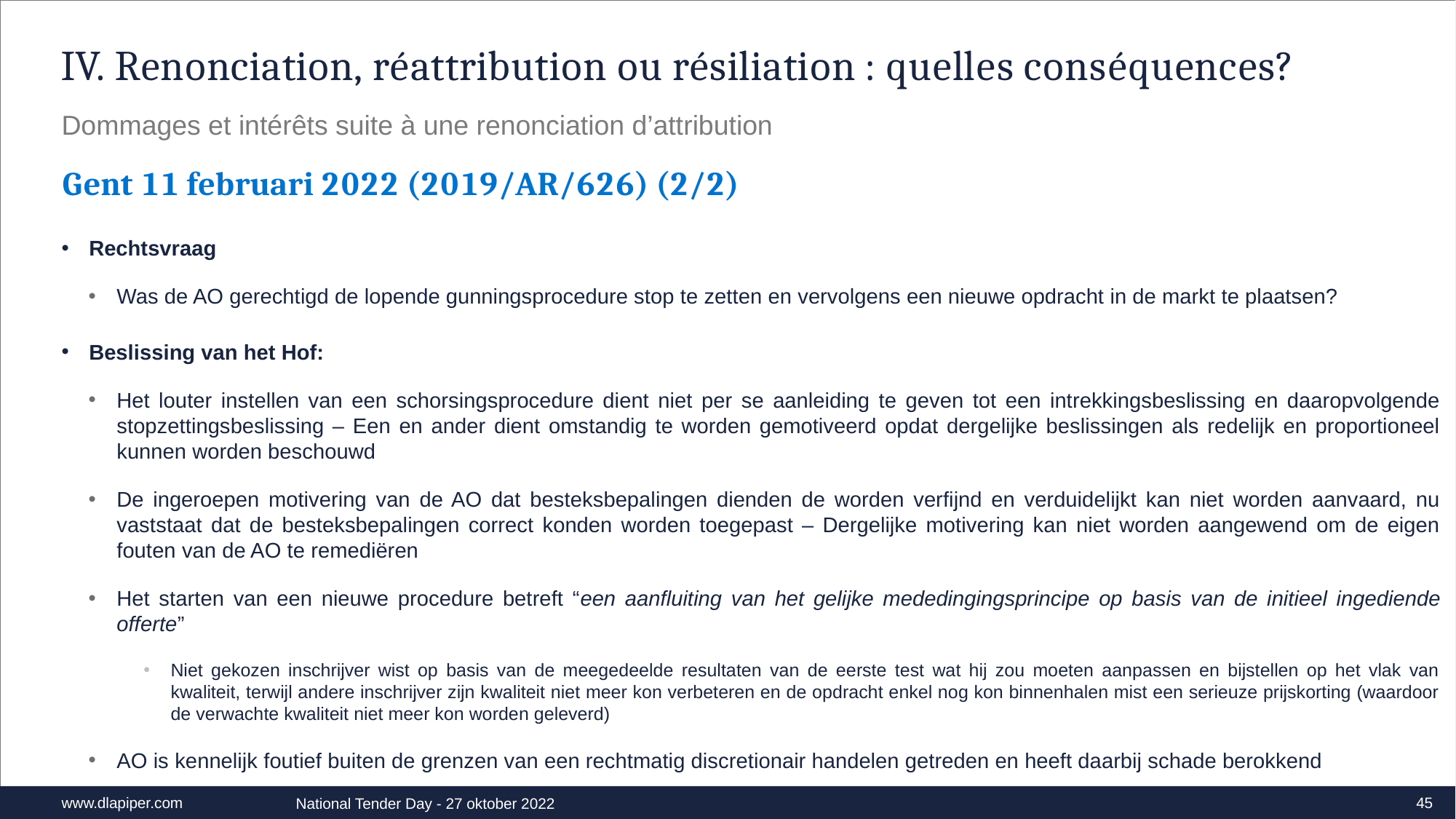

# IV. Renonciation, réattribution ou résiliation : quelles conséquences?
Dommages et intérêts suite à une renonciation d’attribution
Gent 11 februari 2022 (2019/AR/626) (2/2)
Rechtsvraag
Was de AO gerechtigd de lopende gunningsprocedure stop te zetten en vervolgens een nieuwe opdracht in de markt te plaatsen?
Beslissing van het Hof:
Het louter instellen van een schorsingsprocedure dient niet per se aanleiding te geven tot een intrekkingsbeslissing en daaropvolgende stopzettingsbeslissing – Een en ander dient omstandig te worden gemotiveerd opdat dergelijke beslissingen als redelijk en proportioneel kunnen worden beschouwd
De ingeroepen motivering van de AO dat besteksbepalingen dienden de worden verfijnd en verduidelijkt kan niet worden aanvaard, nu vaststaat dat de besteksbepalingen correct konden worden toegepast – Dergelijke motivering kan niet worden aangewend om de eigen fouten van de AO te remediëren
Het starten van een nieuwe procedure betreft “een aanfluiting van het gelijke mededingingsprincipe op basis van de initieel ingediende offerte”
Niet gekozen inschrijver wist op basis van de meegedeelde resultaten van de eerste test wat hij zou moeten aanpassen en bijstellen op het vlak van kwaliteit, terwijl andere inschrijver zijn kwaliteit niet meer kon verbeteren en de opdracht enkel nog kon binnenhalen mist een serieuze prijskorting (waardoor de verwachte kwaliteit niet meer kon worden geleverd)
AO is kennelijk foutief buiten de grenzen van een rechtmatig discretionair handelen getreden en heeft daarbij schade berokkend

45
National Tender Day - 27 oktober 2022